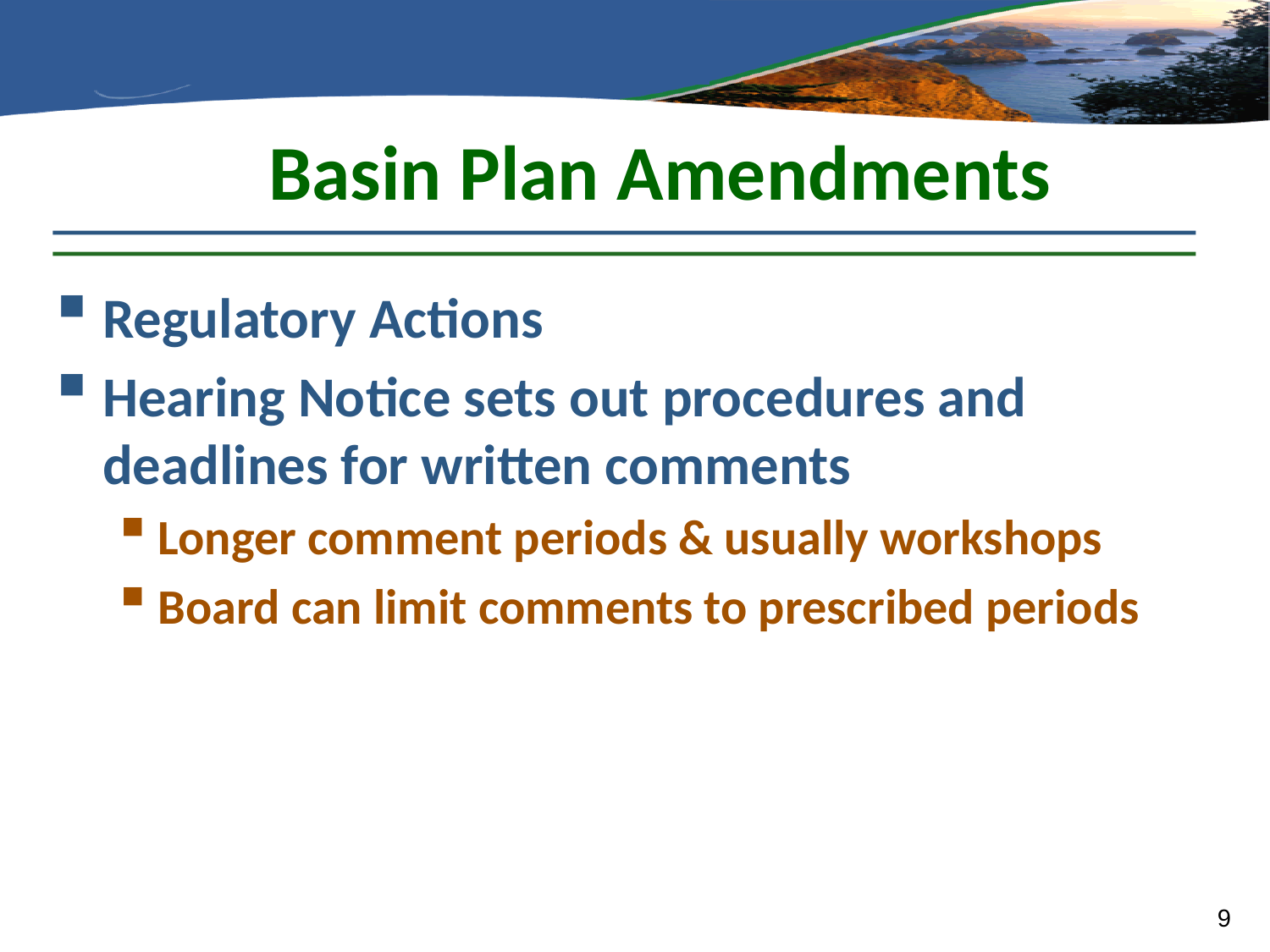

# Basin Plan Amendments

Regulatory Actions
Hearing Notice sets out procedures and deadlines for written comments
Longer comment periods & usually workshops
Board can limit comments to prescribed periods

9